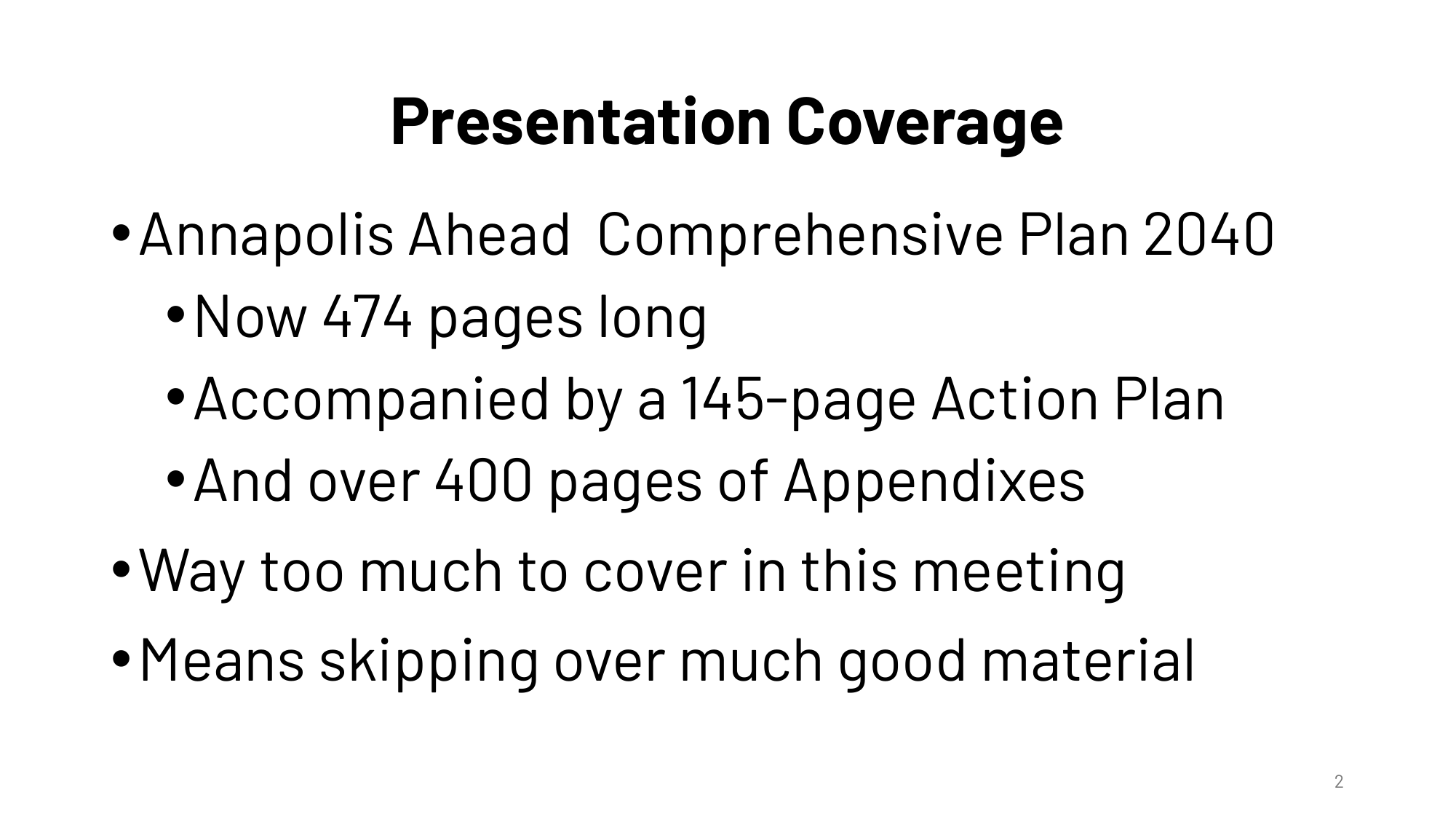

# Presentation Coverage
Annapolis Ahead  Comprehensive Plan 2040
Now 474 pages long
Accompanied by a 145-page Action Plan
And over 400 pages of Appendixes
Way too much to cover in this meeting
Means skipping over much good material

2